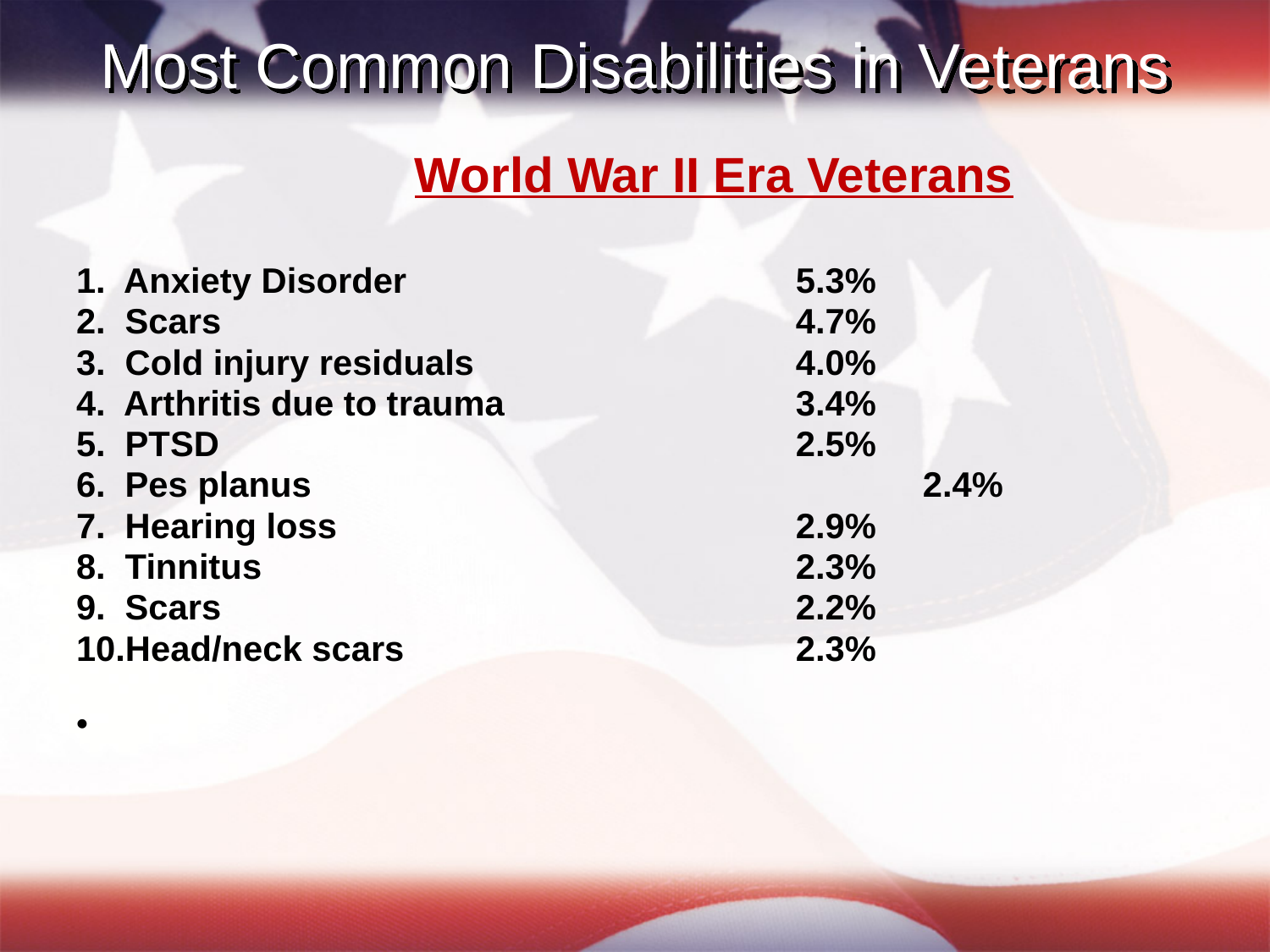

# Most Common Disabilities in Veterans
        		World War II Era Veterans

1.  Anxiety Disorder				5.3%
2.  Scars					4.7%
3.  Cold injury residuals  			4.0%
4.  Arthritis due to trauma			3.4%
5.  PTSD		   			2.5%
6.  Pes planus					2.4%
7.  Hearing loss				2.9%
8.  Tinnitus					2.3%
9.  Scars					2.2%
10.Head/neck scars				2.3%